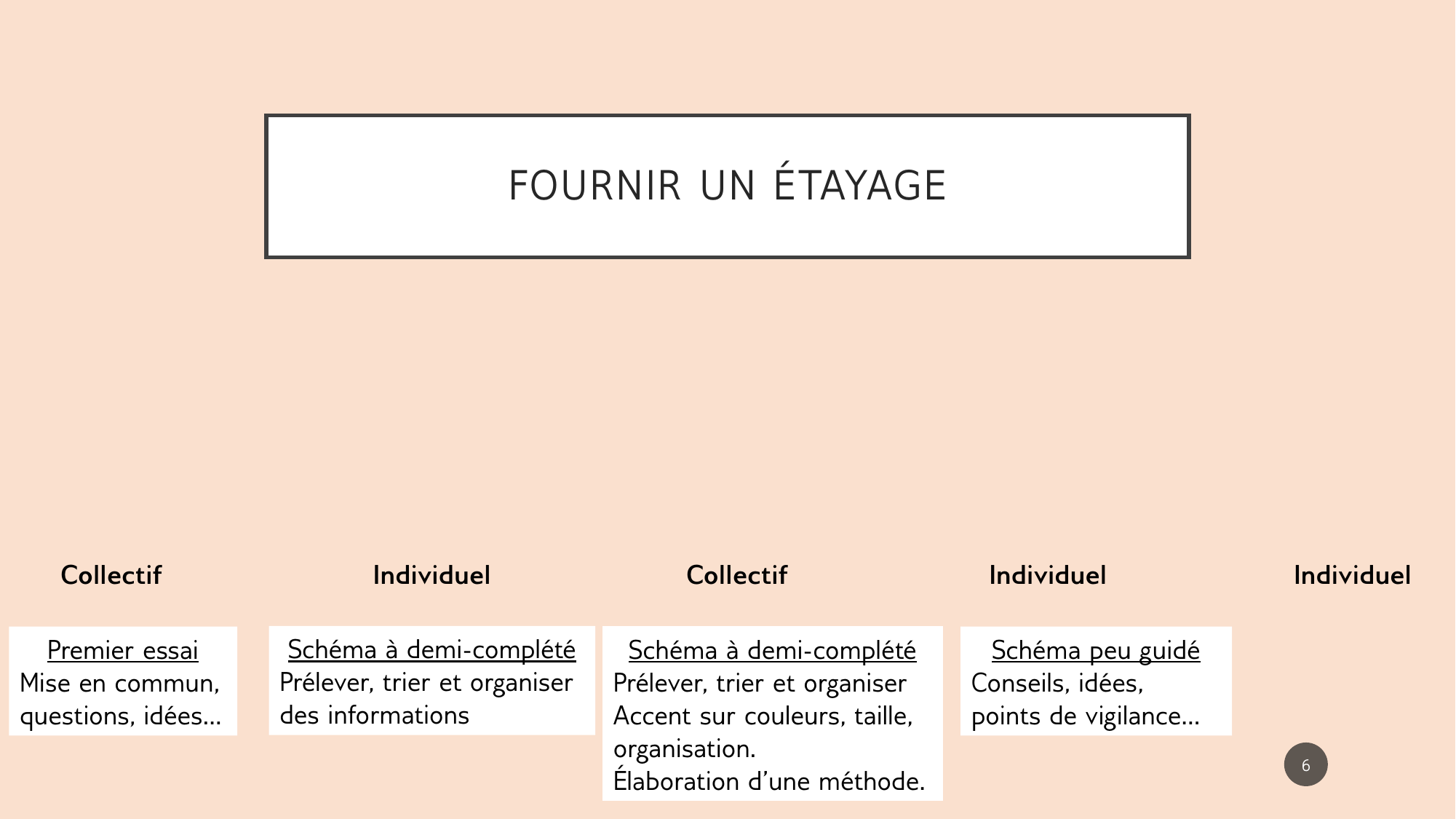

# Fournir un étayage

Collectif
Individuel
Collectif
Individuel
Individuel
Schéma à demi-complété
Prélever, trier et organiser des informations
Schéma à demi-complété
Prélever, trier et organiser
Accent sur couleurs, taille, organisation.
Élaboration d’une méthode.
Premier essai
Mise en commun, questions, idées…
Schéma peu guidé
Conseils, idées, points de vigilance…
6